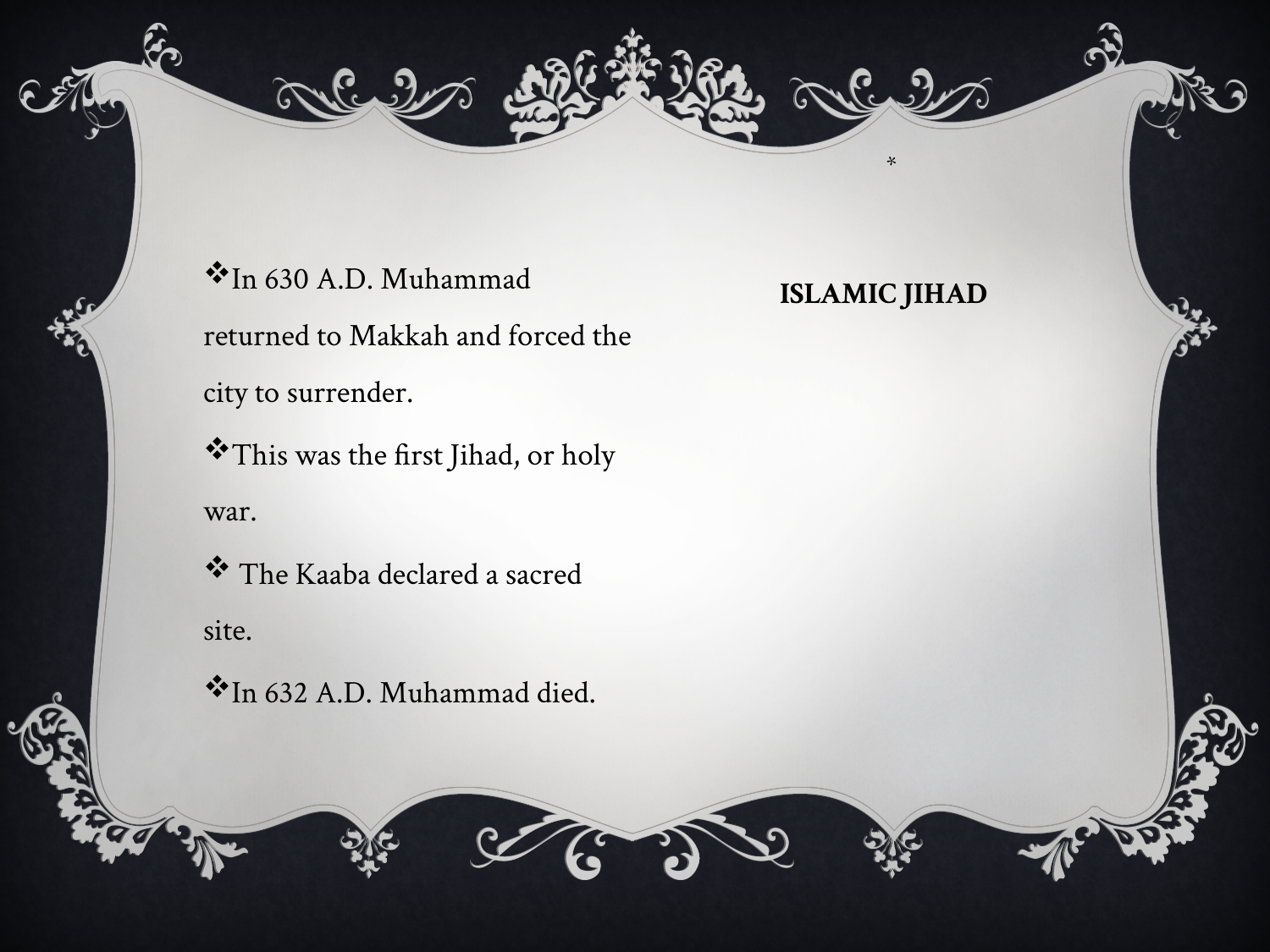

*
In 630 A.D. Muhammad returned to Makkah and forced the city to surrender.
This was the first Jihad, or holy war.
 The Kaaba declared a sacred site.
In 632 A.D. Muhammad died.
# Islamic Jihad